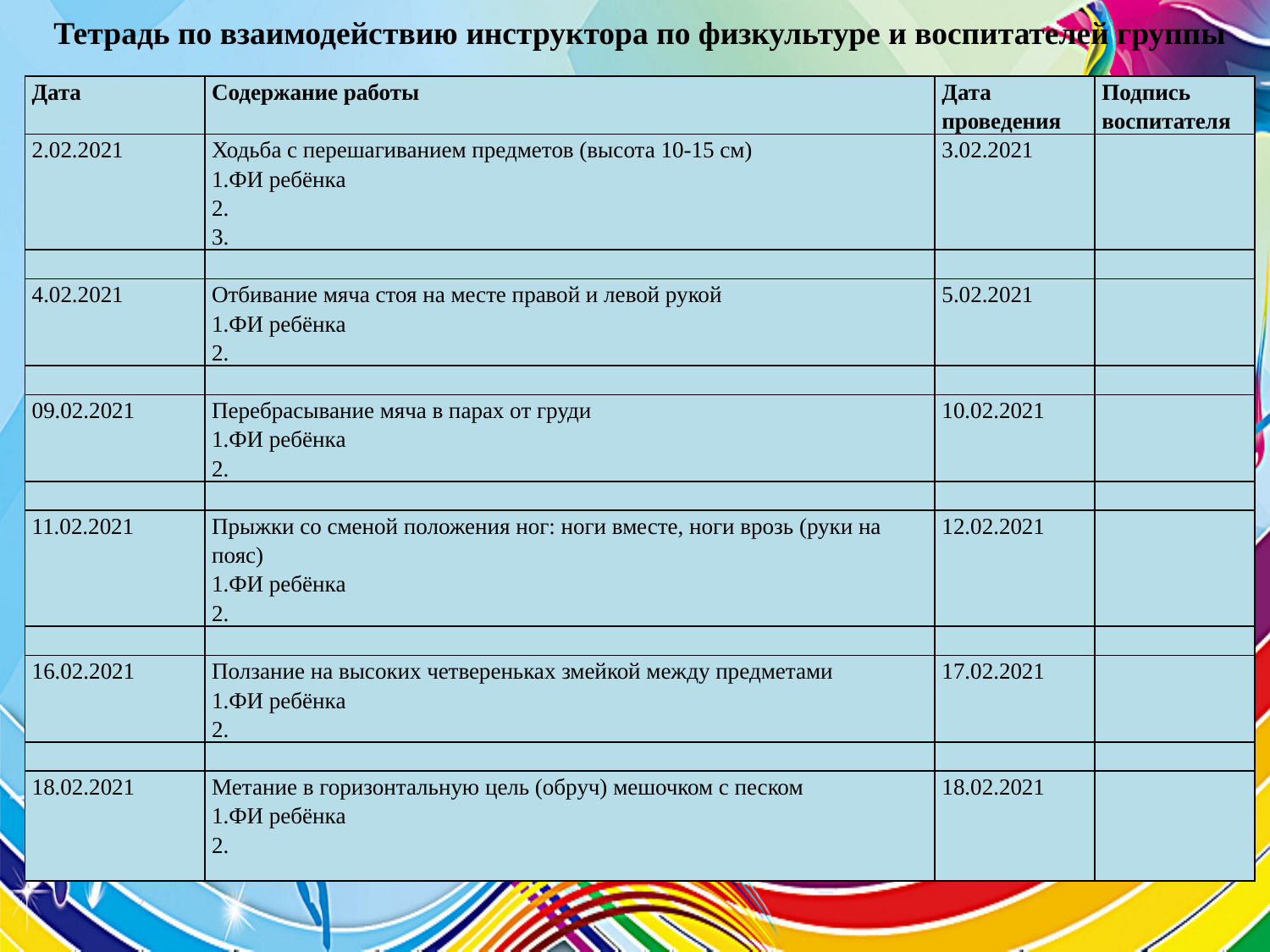

Тетрадь по взаимодействию инструктора по физкультуре и воспитателей группы
| Дата | Содержание работы | Дата проведения | Подпись воспитателя |
| --- | --- | --- | --- |
| 2.02.2021 | Ходьба с перешагиванием предметов (высота 10-15 см) 1.ФИ ребёнка 2. 3. | 3.02.2021 |  |
|  |  |  |  |
| 4.02.2021 | Отбивание мяча стоя на месте правой и левой рукой 1.ФИ ребёнка 2. | 5.02.2021 |  |
|  |  |  |  |
| 09.02.2021 | Перебрасывание мяча в парах от груди 1.ФИ ребёнка 2. | 10.02.2021 |  |
|  |  |  |  |
| 11.02.2021 | Прыжки со сменой положения ног: ноги вместе, ноги врозь (руки на пояс) 1.ФИ ребёнка 2. | 12.02.2021 |  |
|  |  |  |  |
| 16.02.2021 | Ползание на высоких четвереньках змейкой между предметами 1.ФИ ребёнка 2. | 17.02.2021 |  |
|  |  |  |  |
| 18.02.2021 | Метание в горизонтальную цель (обруч) мешочком с песком 1.ФИ ребёнка 2. | 18.02.2021 |  |